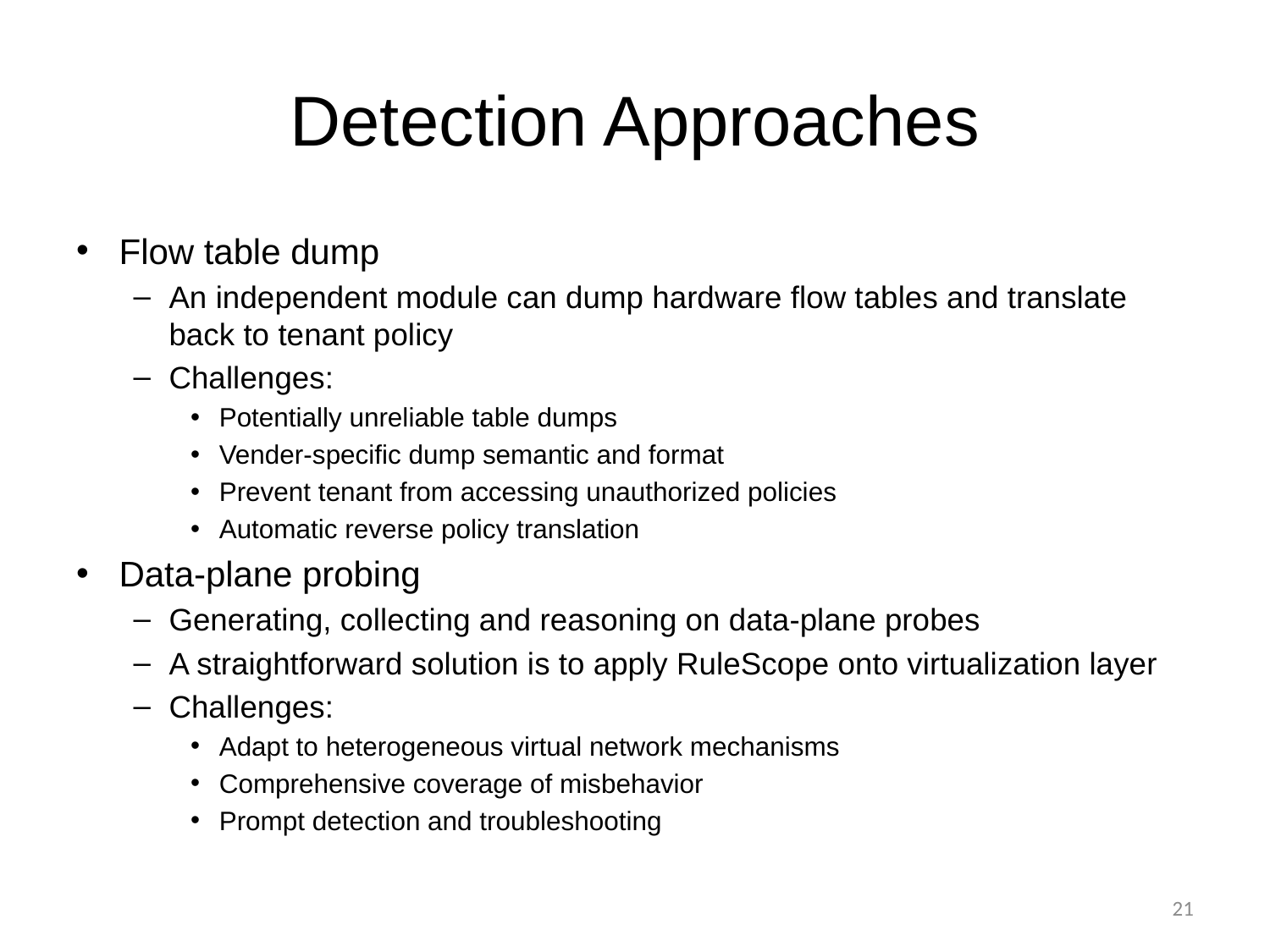

# Detection Approaches
Flow table dump
An independent module can dump hardware flow tables and translate back to tenant policy
Challenges:
Potentially unreliable table dumps
Vender-specific dump semantic and format
Prevent tenant from accessing unauthorized policies
Automatic reverse policy translation
Data-plane probing
Generating, collecting and reasoning on data-plane probes
A straightforward solution is to apply RuleScope onto virtualization layer
Challenges:
Adapt to heterogeneous virtual network mechanisms
Comprehensive coverage of misbehavior
Prompt detection and troubleshooting

21